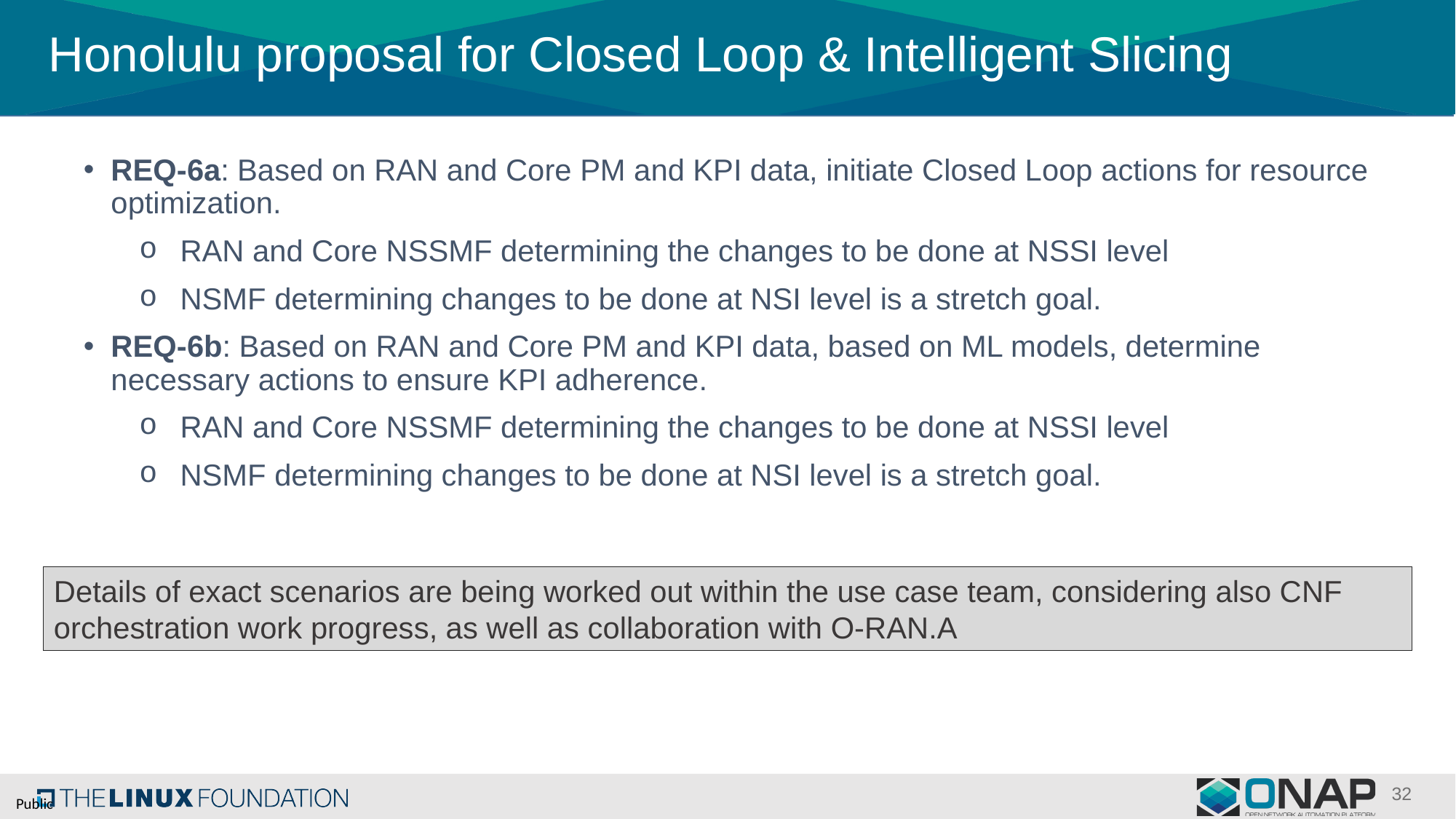

# Honolulu proposal for Closed Loop & Intelligent Slicing
REQ-6a: Based on RAN and Core PM and KPI data, initiate Closed Loop actions for resource optimization.
RAN and Core NSSMF determining the changes to be done at NSSI level
NSMF determining changes to be done at NSI level is a stretch goal.
REQ-6b: Based on RAN and Core PM and KPI data, based on ML models, determine necessary actions to ensure KPI adherence.
RAN and Core NSSMF determining the changes to be done at NSSI level
NSMF determining changes to be done at NSI level is a stretch goal.

Details of exact scenarios are being worked out within the use case team, considering also CNF orchestration work progress, as well as collaboration with O-RAN.A
32